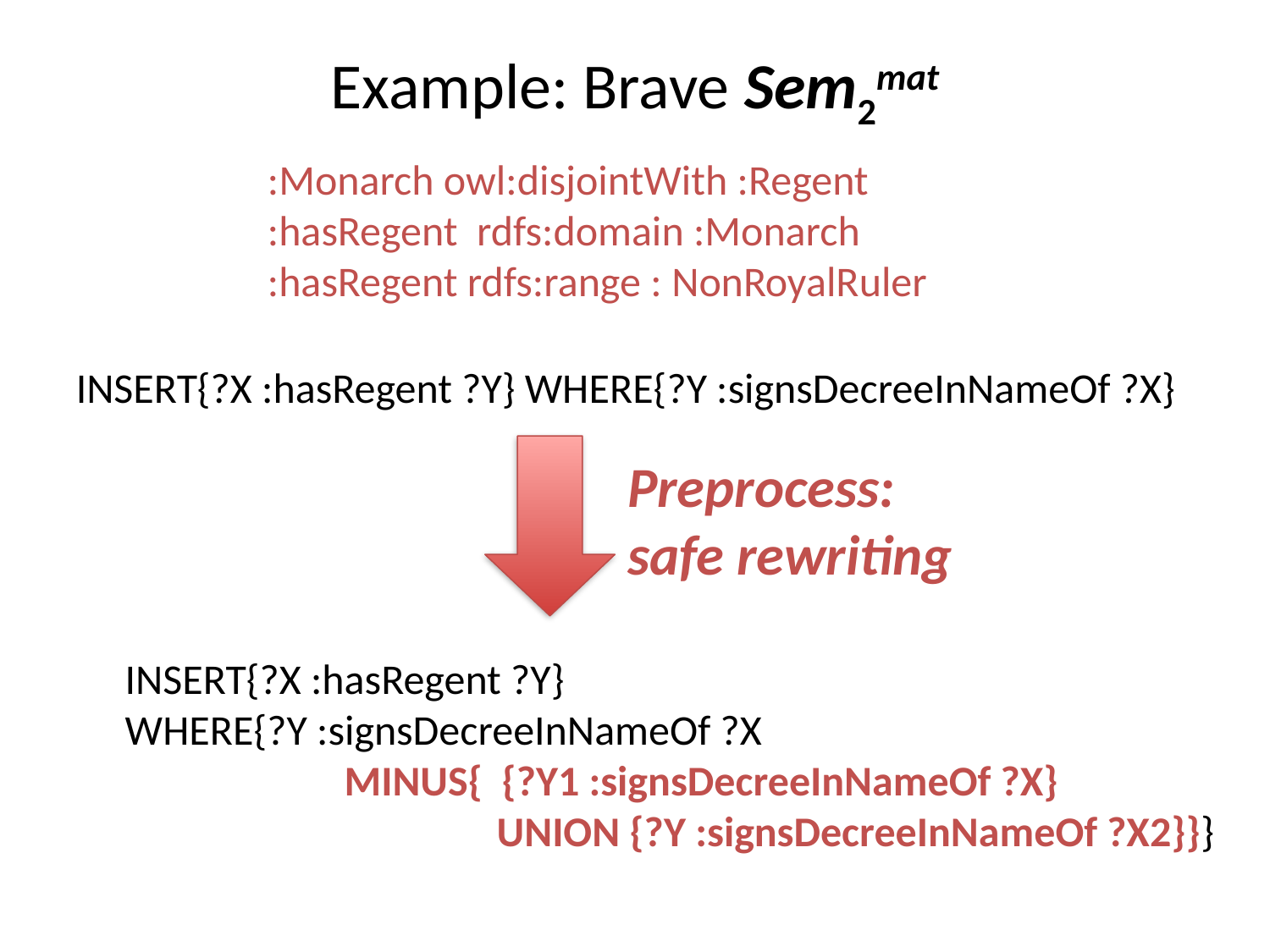

# Example: Brave Sem2mat
:Monarch owl:disjointWith :Regent
:hasRegent  rdfs:domain :Monarch
:hasRegent rdfs:range : NonRoyalRuler
INSERT{?X :hasRegent ?Y} WHERE{?Y :signsDecreeInNameOf ?X}

Preprocess: safe rewriting
INSERT{?X :hasRegent ?Y}
WHERE{?Y :signsDecreeInNameOf ?X
                       MINUS{  {?Y1 :signsDecreeInNameOf ?X}
                                       UNION {?Y :signsDecreeInNameOf ?X2}}}